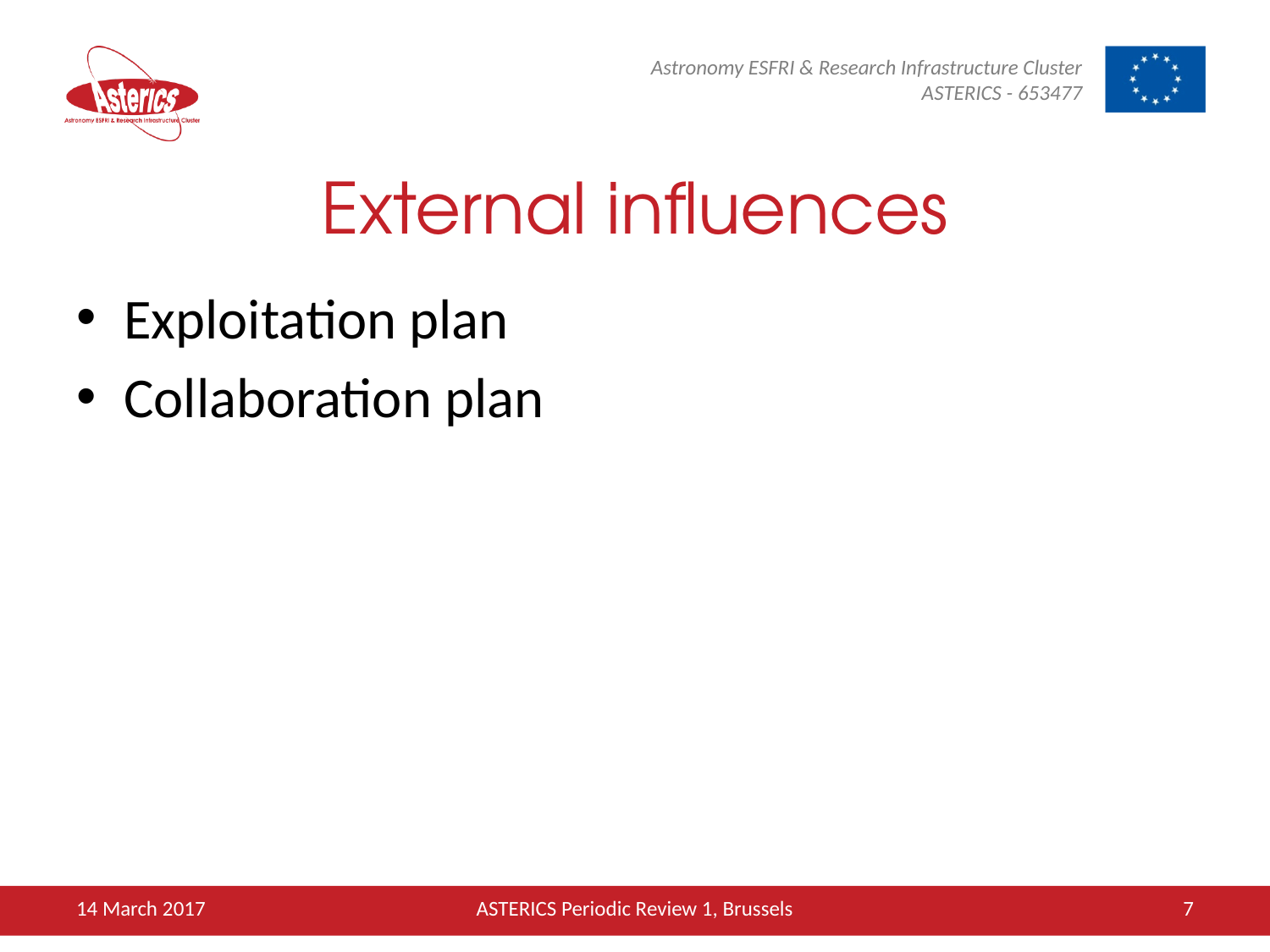

# External influences
Exploitation plan
Collaboration plan
14 March 2017
ASTERICS Periodic Review 1, Brussels
7